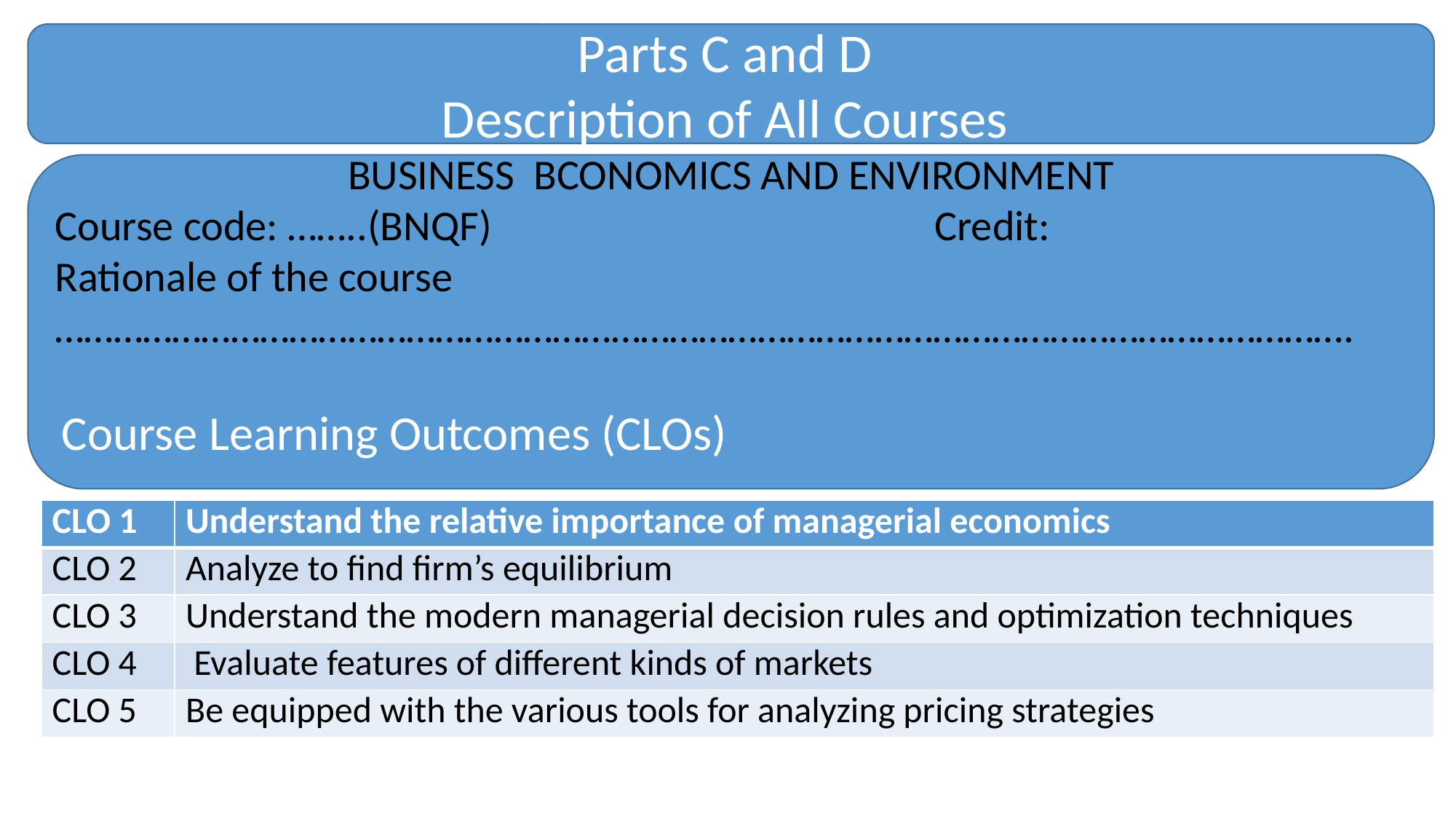

Parts C and D
Description of All Courses
BUSINESS  BCONOMICS AND ENVIRONMENT
Course code: ……..(BNQF)                                              Credit:
Rationale of the course
…………………………………………………………………………………………………………………….

 Course Learning Outcomes (CLOs)

| CLO 1 | Understand the relative importance of managerial economics |
| --- | --- |
| CLO 2 | Analyze to find firm’s equilibrium |
| CLO 3 | Understand the modern managerial decision rules and optimization techniques |
| CLO 4 | Evaluate features of different kinds of markets |
| CLO 5 | Be equipped with the various tools for analyzing pricing strategies |